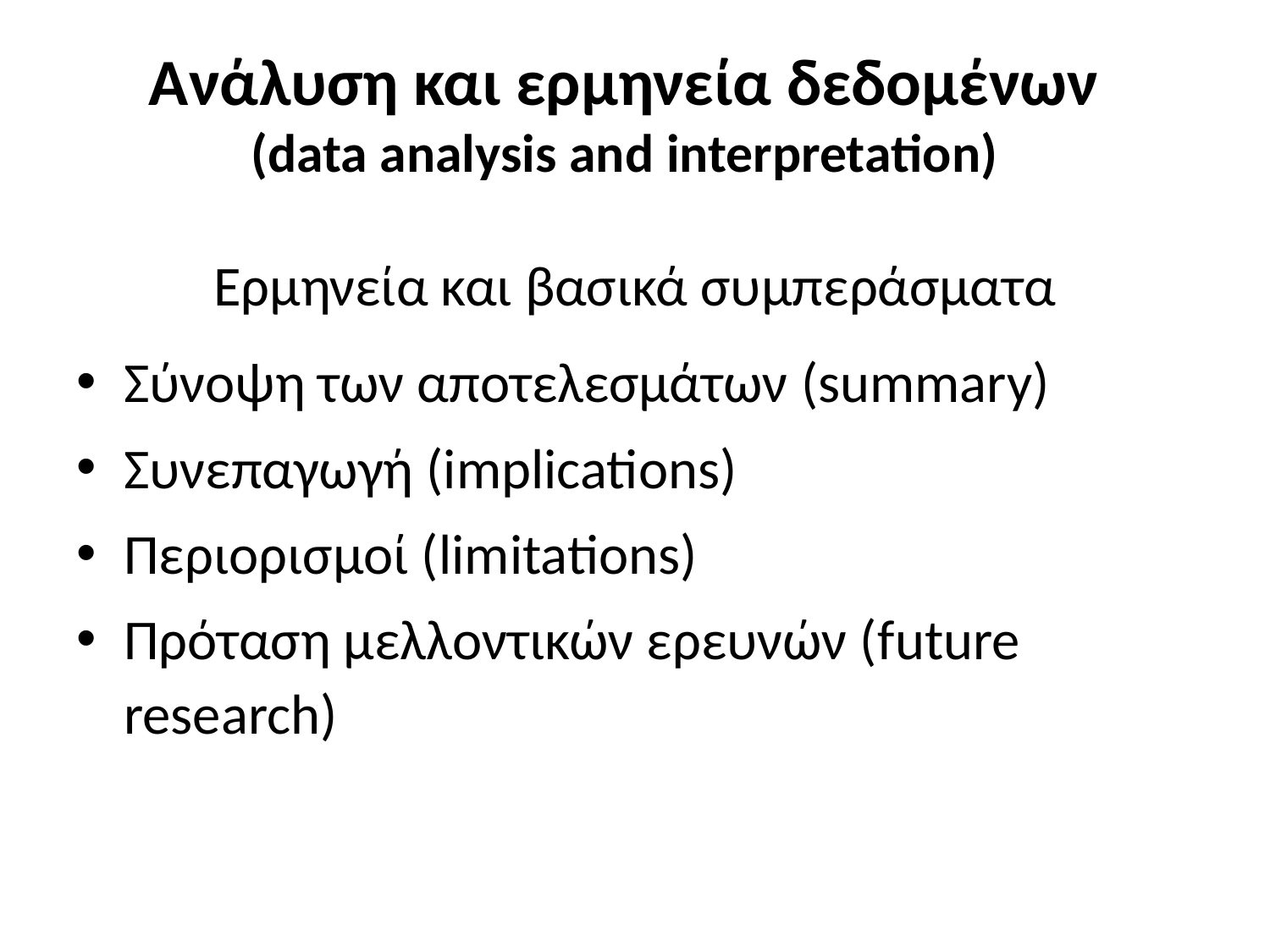

# Ανάλυση και ερμηνεία δεδομένων (data analysis and interpretation)
Ερμηνεία και βασικά συμπεράσματα
Σύνοψη των αποτελεσμάτων (summary)
Συνεπαγωγή (implications)
Περιορισμοί (limitations)
Πρόταση μελλοντικών ερευνών (future research)